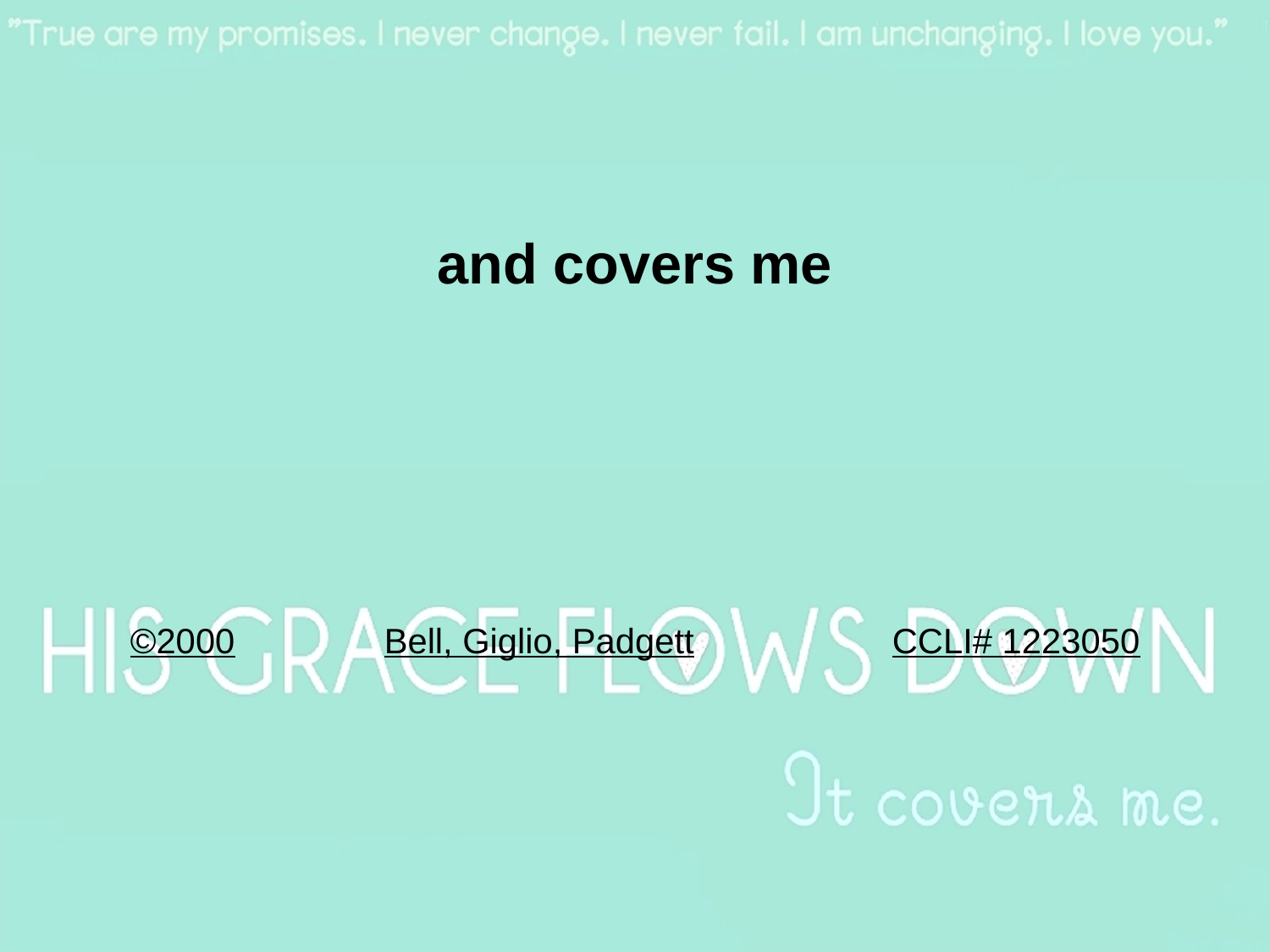

and covers me

©2000		Bell, Giglio, Padgett		CCLI# 1223050